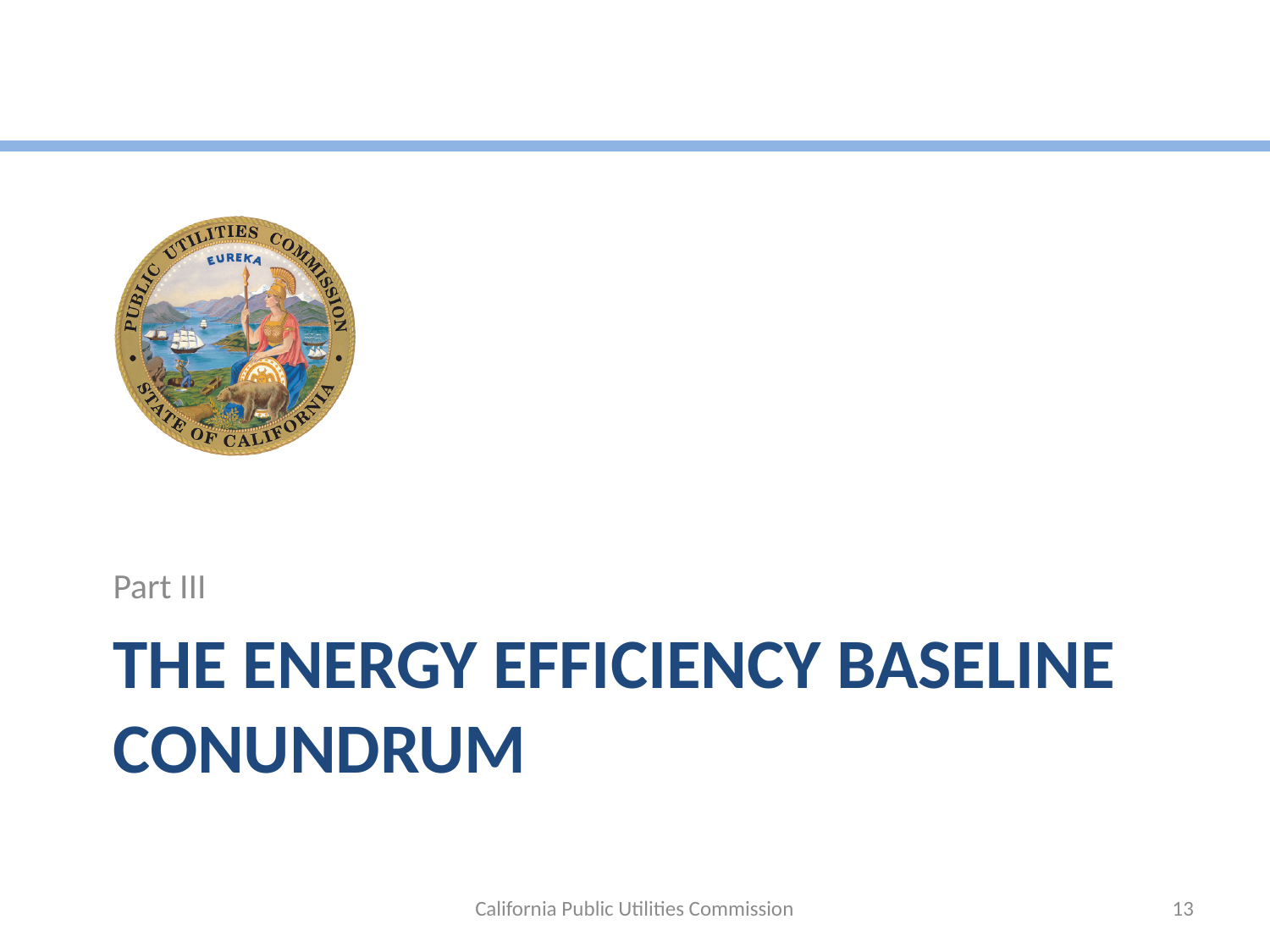

Part III
# The Energy Efficiency baseline conundrum
California Public Utilities Commission
13